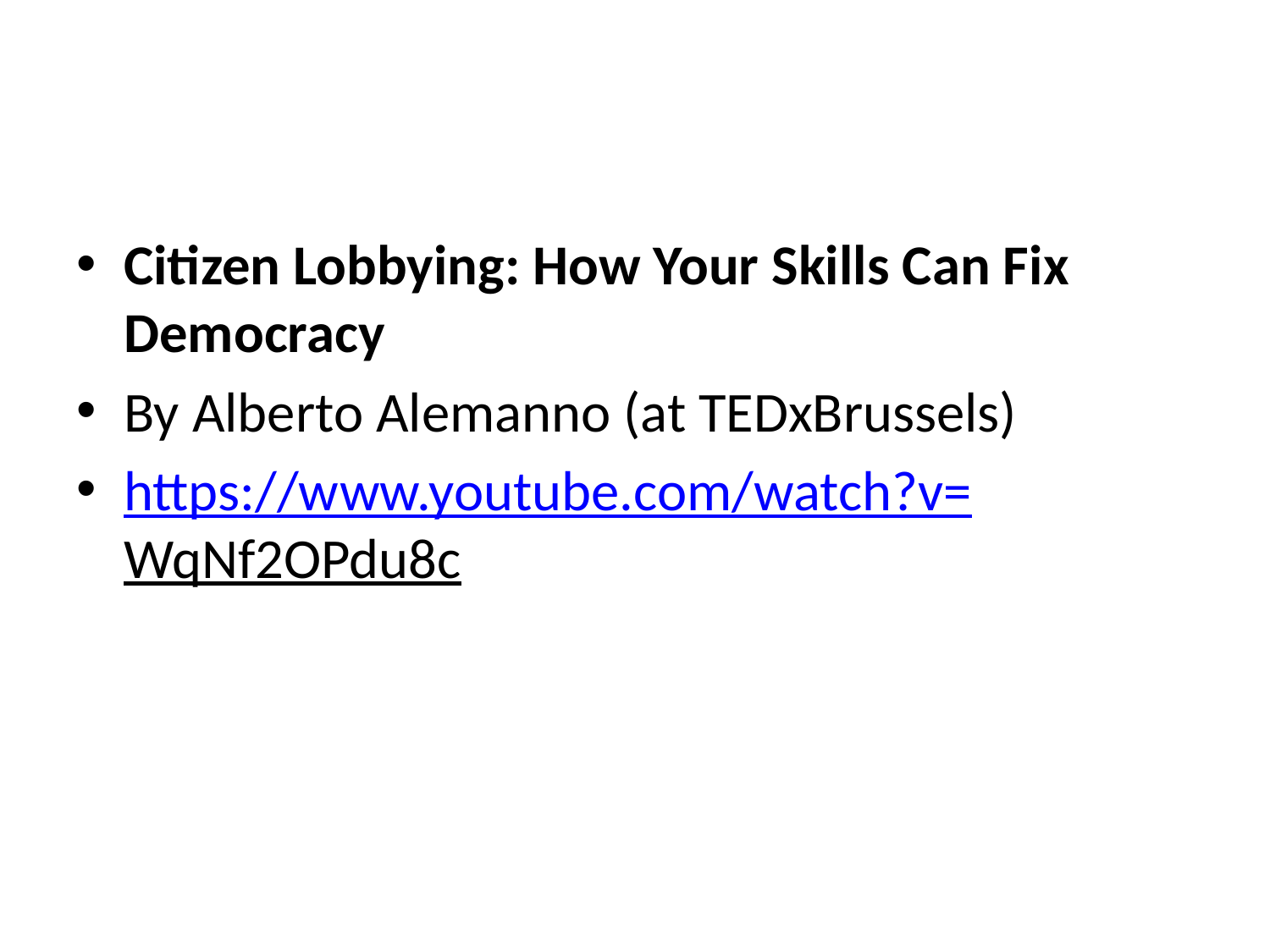

#
Citizen Lobbying: How Your Skills Can Fix Democracy
By Alberto Alemanno (at TEDxBrussels)
https://www.youtube.com/watch?v=WqNf2OPdu8c